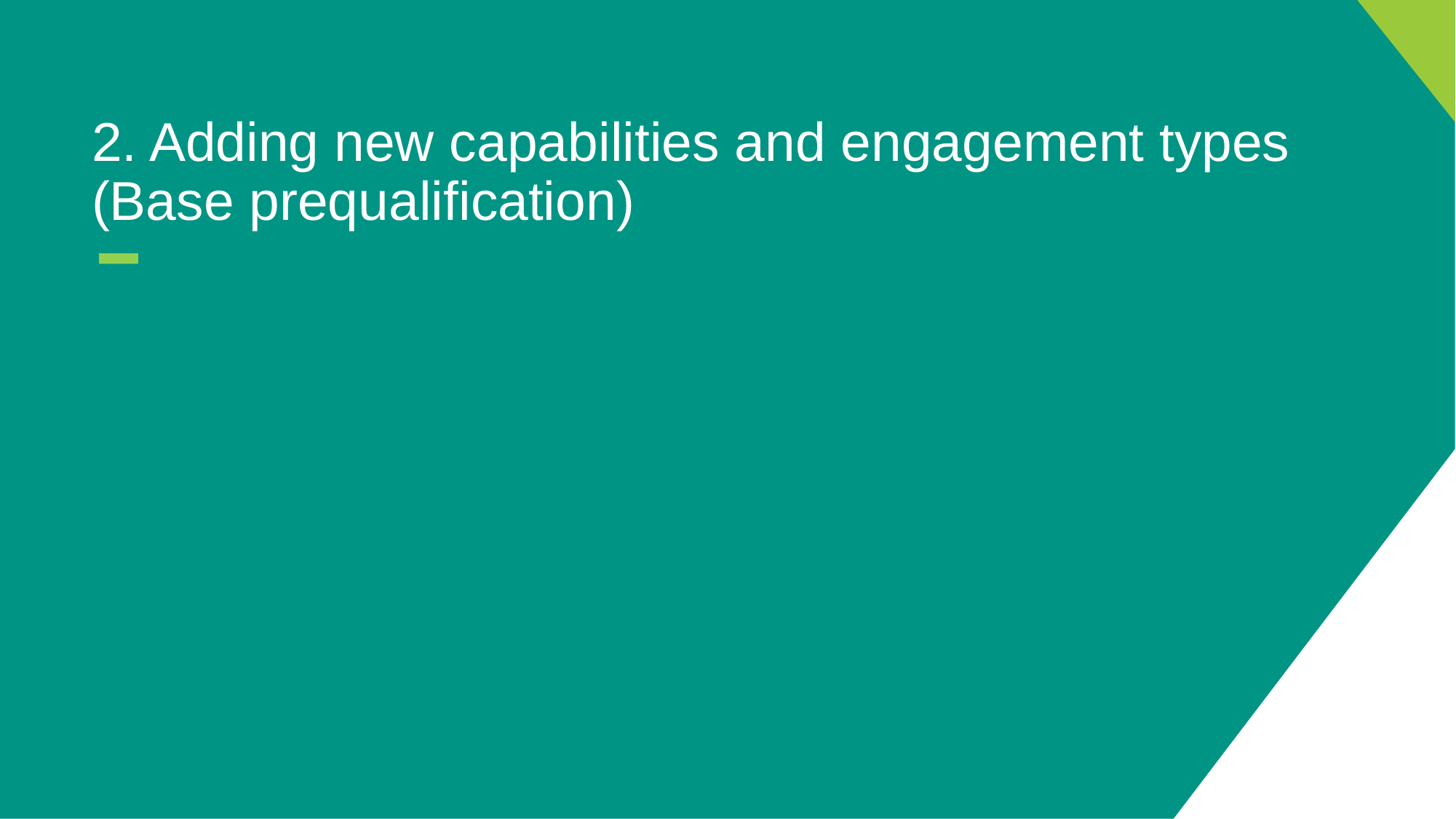

# 2. Adding new capabilities and engagement types (Base prequalification)